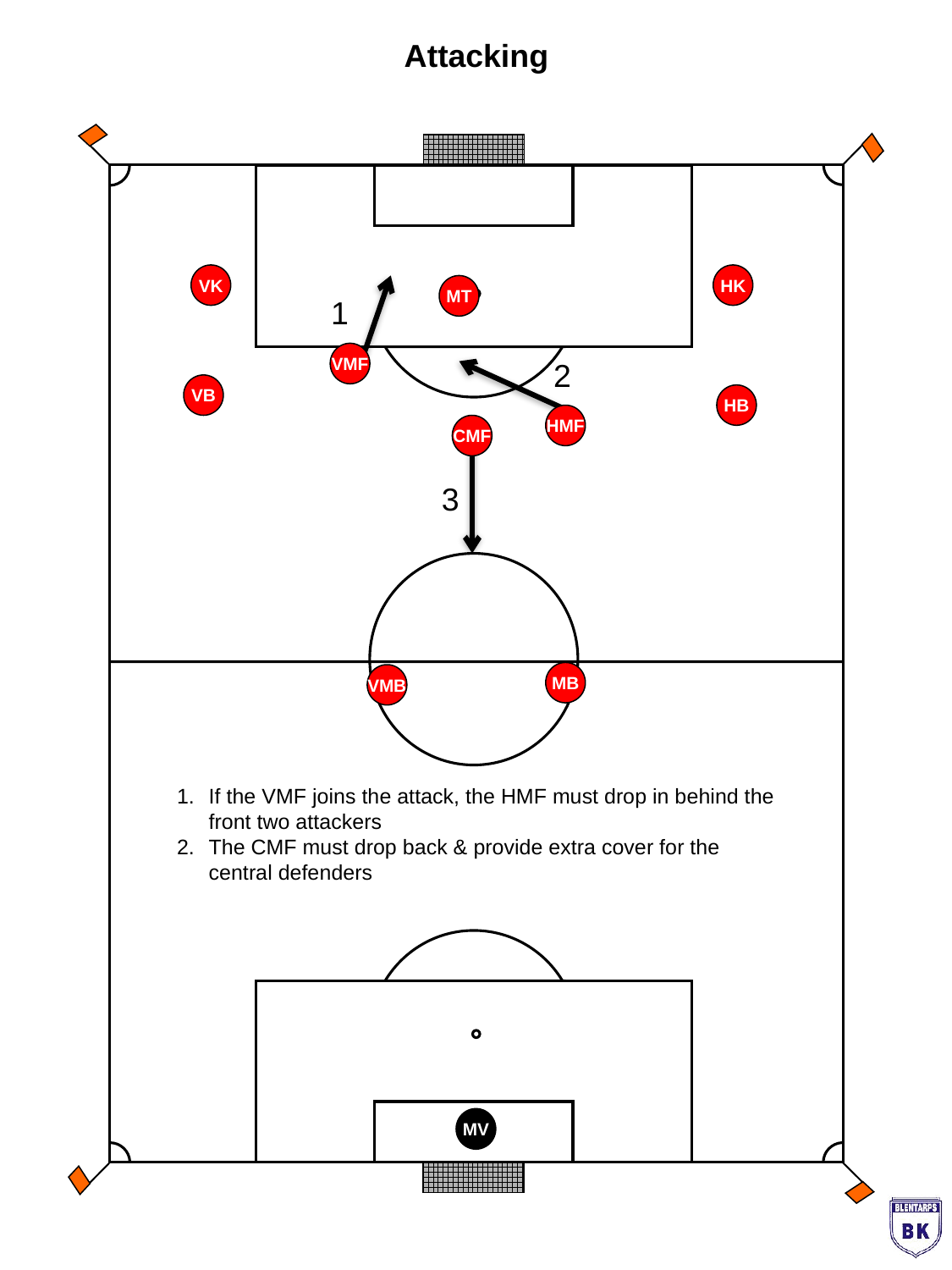

Attacking

VK
HK
MT
1
VMF
2
VB
HB
HMF
CMF
3
MB
VMB
If the VMF joins the attack, the HMF must drop in behind the
front two attackers
The CMF must drop back & provide extra cover for the
central defenders
MV